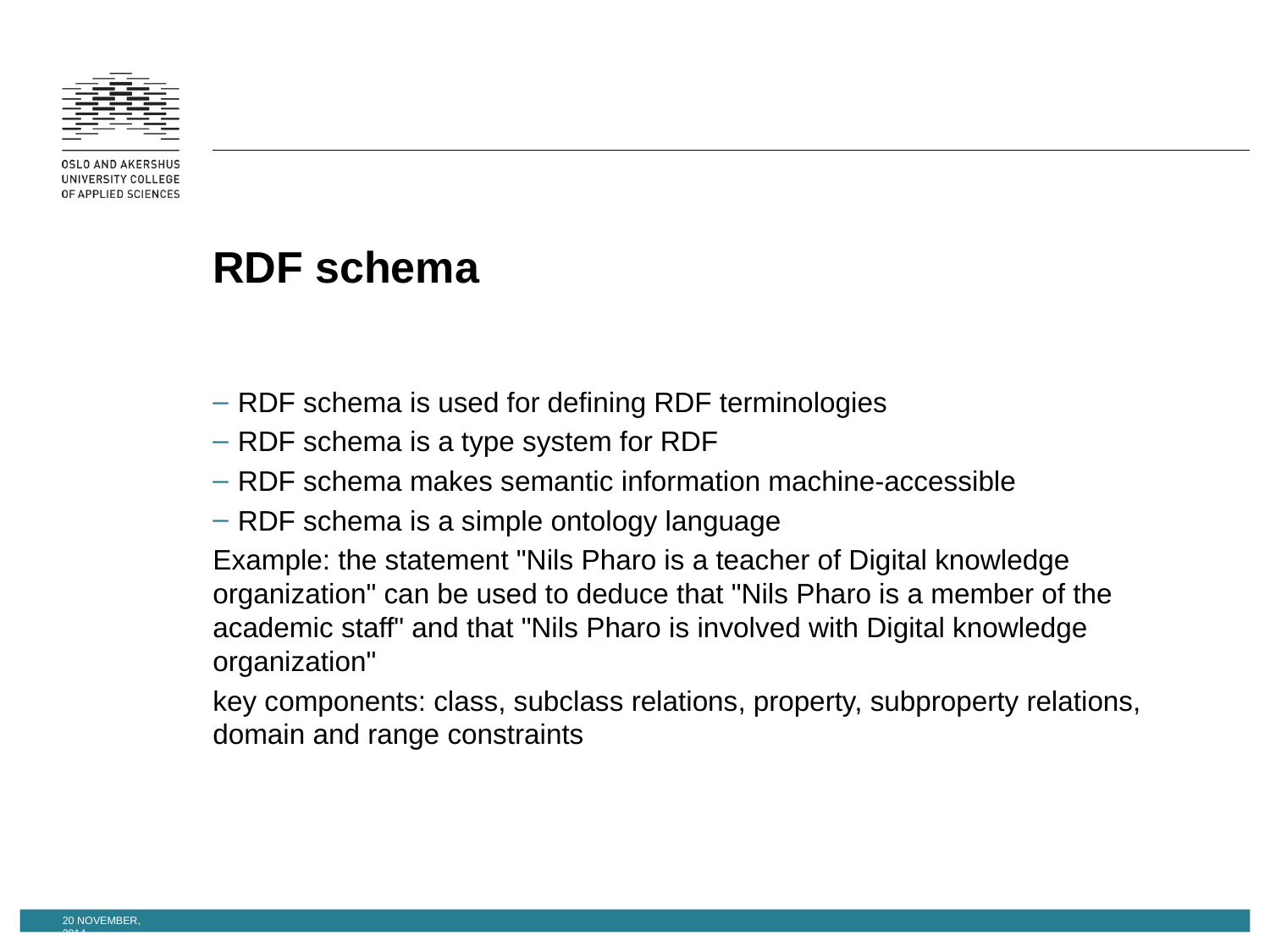

# RDF schema
RDF schema is used for defining RDF terminologies
RDF schema is a type system for RDF
RDF schema makes semantic information machine-accessible
RDF schema is a simple ontology language
Example: the statement "Nils Pharo is a teacher of Digital knowledge organization" can be used to deduce that "Nils Pharo is a member of the academic staff" and that "Nils Pharo is involved with Digital knowledge organization"
key components: class, subclass relations, property, subproperty relations, domain and range constraints

20 November, 2014